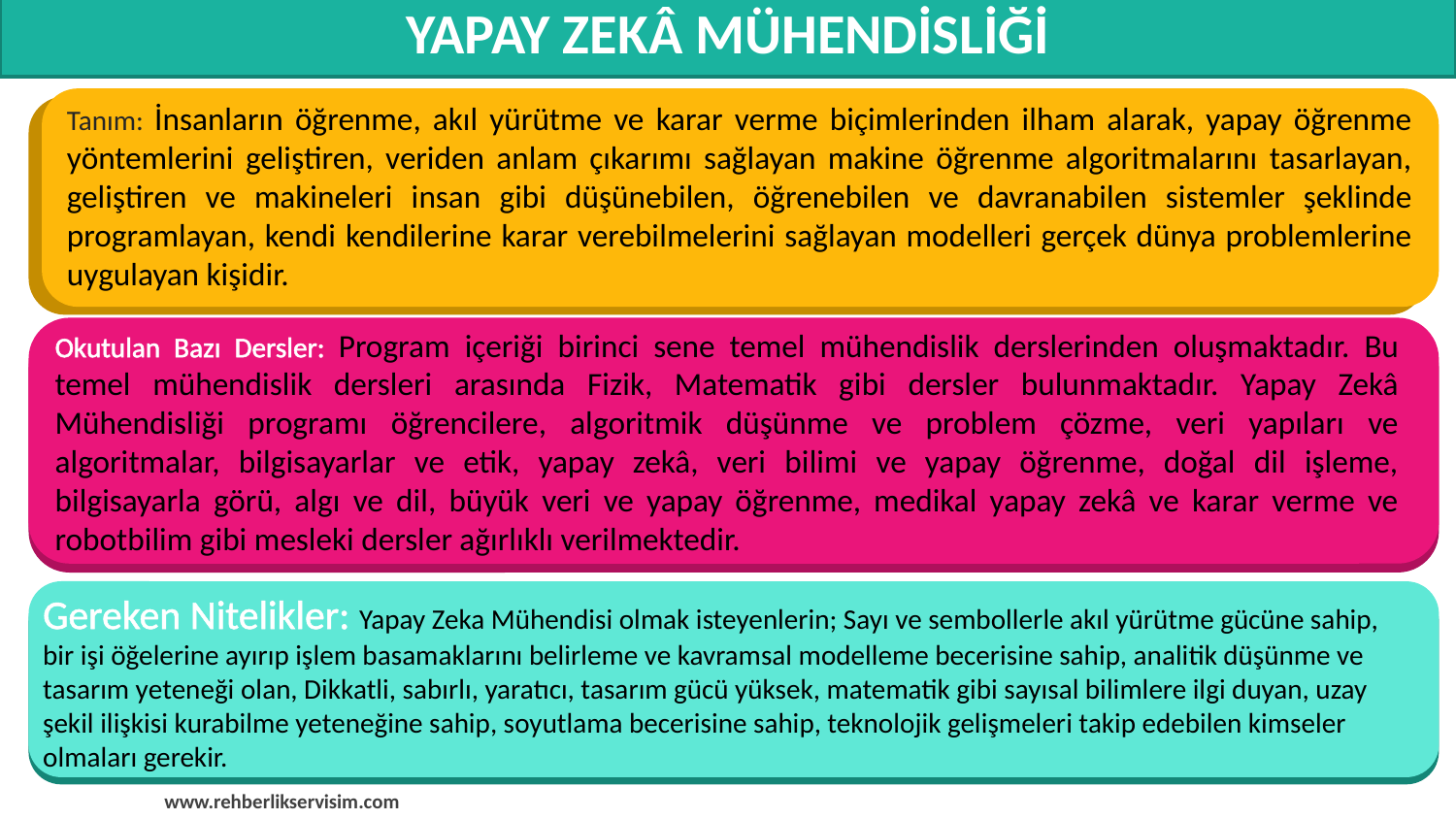

# YAPAY ZEKÂ MÜHENDİSLİĞİ

Tanım: İnsanların öğrenme, akıl yürütme ve karar verme biçimlerinden ilham alarak, yapay öğrenme yöntemlerini geliştiren, veriden anlam çıkarımı sağlayan makine öğrenme algoritmalarını tasarlayan, geliştiren ve makineleri insan gibi düşünebilen, öğrenebilen ve davranabilen sistemler şeklinde programlayan, kendi kendilerine karar verebilmelerini sağlayan modelleri gerçek dünya problemlerine uygulayan kişidir.

Okutulan Bazı Dersler: Program içeriği birinci sene temel mühendislik derslerinden oluşmaktadır. Bu temel mühendislik dersleri arasında Fizik, Matematik gibi dersler bulunmaktadır. Yapay Zekâ Mühendisliği programı öğrencilere, algoritmik düşünme ve problem çözme, veri yapıları ve algoritmalar, bilgisayarlar ve etik, yapay zekâ, veri bilimi ve yapay öğrenme, doğal dil işleme, bilgisayarla görü, algı ve dil, büyük veri ve yapay öğrenme, medikal yapay zekâ ve karar verme ve robotbilim gibi mesleki dersler ağırlıklı verilmektedir.

Gereken Nitelikler: Yapay Zeka Mühendisi olmak isteyenlerin; Sayı ve sembollerle akıl yürütme gücüne sahip, bir işi öğelerine ayırıp işlem basamaklarını belirleme ve kavramsal modelleme becerisine sahip, analitik düşünme ve tasarım yeteneği olan, Dikkatli, sabırlı, yaratıcı, tasarım gücü yüksek, matematik gibi sayısal bilimlere ilgi duyan, uzay şekil ilişkisi kurabilme yeteneğine sahip, soyutlama becerisine sahip, teknolojik gelişmeleri takip edebilen kimseler olmaları gerekir.
www.rehberlikservisim.com